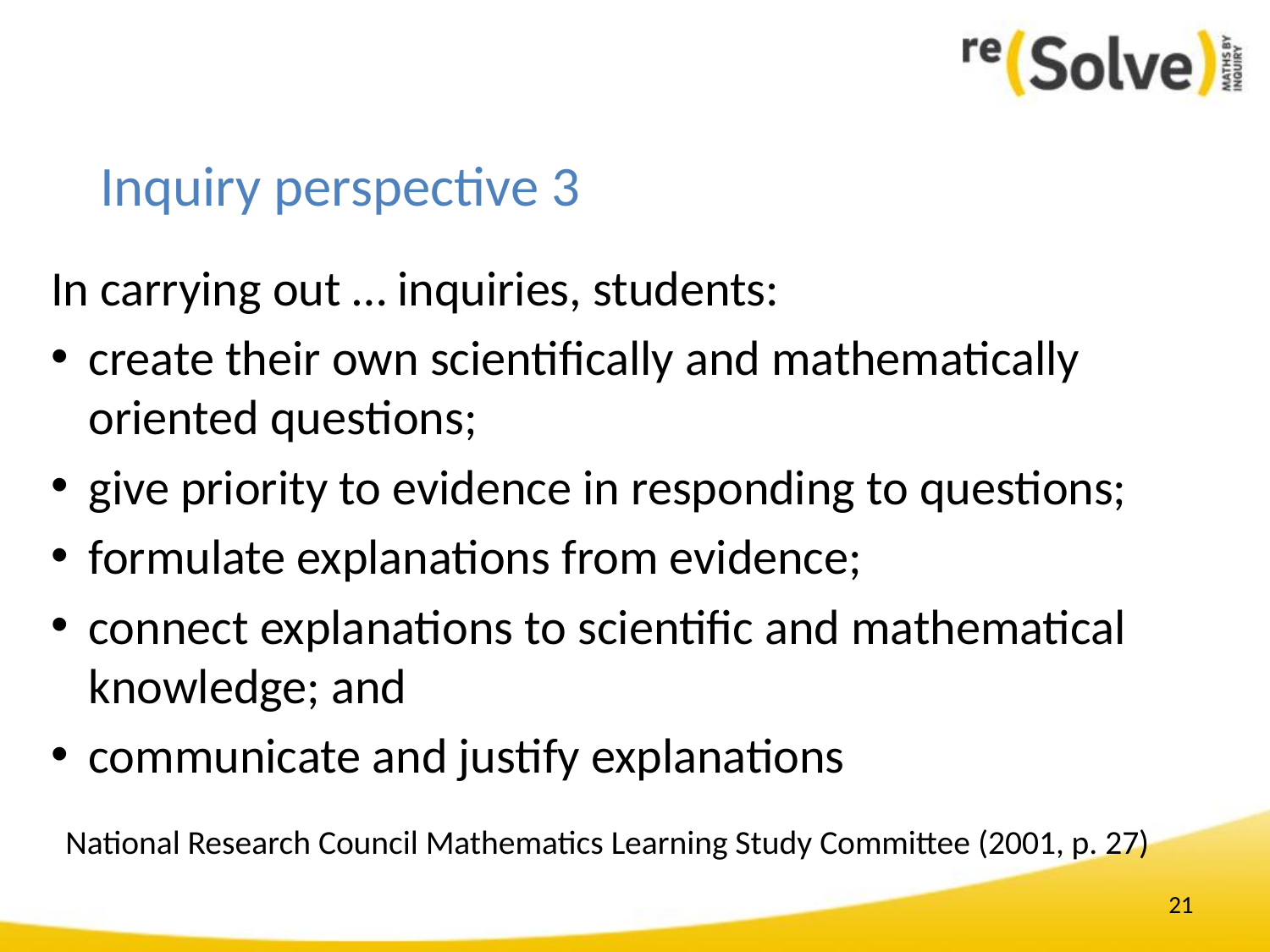

# Inquiry perspective 3
In carrying out … inquiries, students:
create their own scientifically and mathematically oriented questions;
give priority to evidence in responding to questions;
formulate explanations from evidence;
connect explanations to scientific and mathematical knowledge; and
communicate and justify explanations

National Research Council Mathematics Learning Study Committee (2001, p. 27)

21